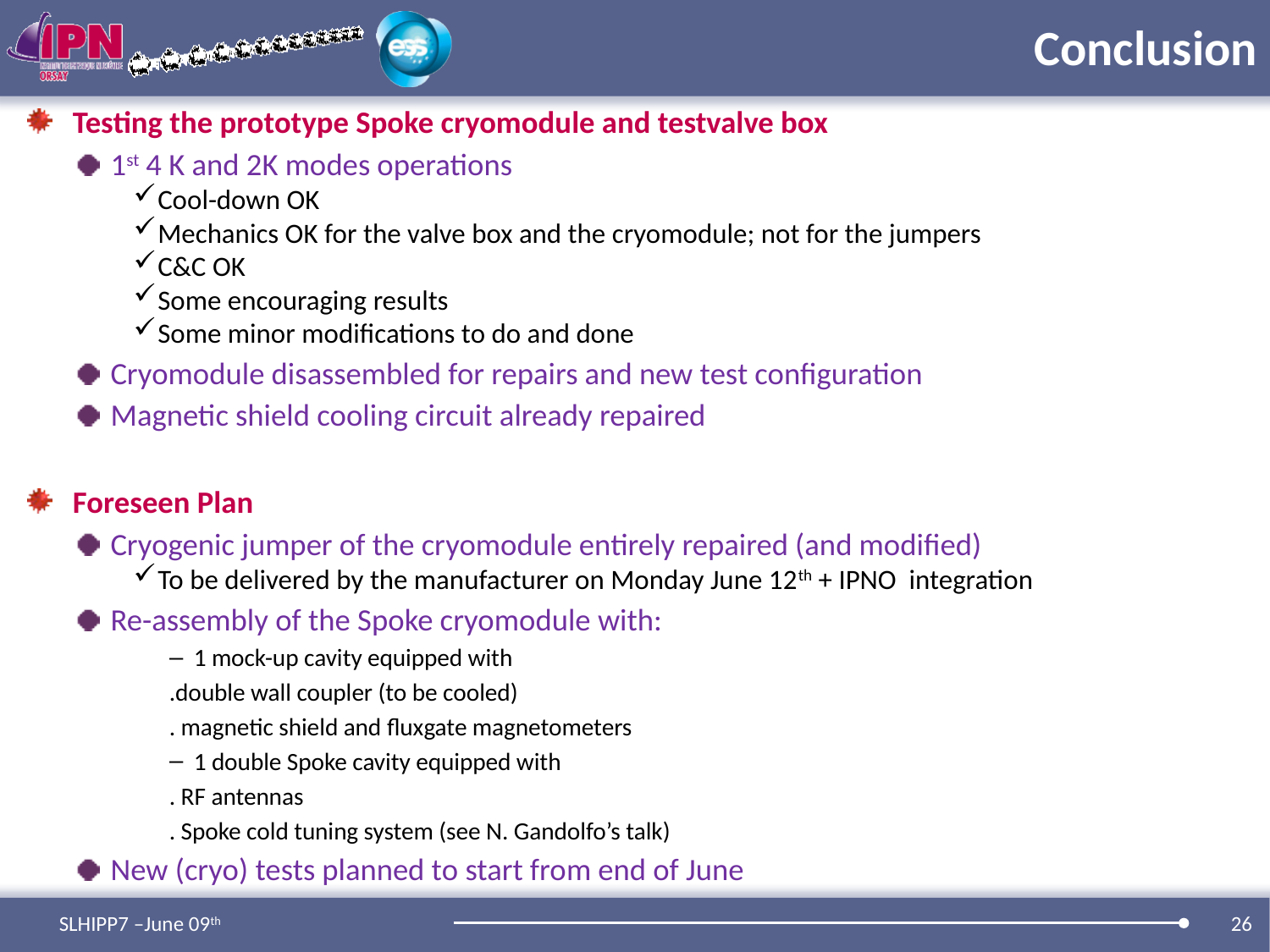

# Conclusion
Testing the prototype Spoke cryomodule and testvalve box
1st 4 K and 2K modes operations
Cool-down OK
Mechanics OK for the valve box and the cryomodule; not for the jumpers
C&C OK
Some encouraging results
Some minor modifications to do and done
Cryomodule disassembled for repairs and new test configuration
Magnetic shield cooling circuit already repaired

Foreseen Plan
Cryogenic jumper of the cryomodule entirely repaired (and modified)
To be delivered by the manufacturer on Monday June 12th + IPNO  integration
Re-assembly of the Spoke cryomodule with:
1 mock-up cavity equipped with
	.double wall coupler (to be cooled)
	. magnetic shield and fluxgate magnetometers
1 double Spoke cavity equipped with
	. RF antennas
	. Spoke cold tuning system (see N. Gandolfo’s talk)
New (cryo) tests planned to start from end of June